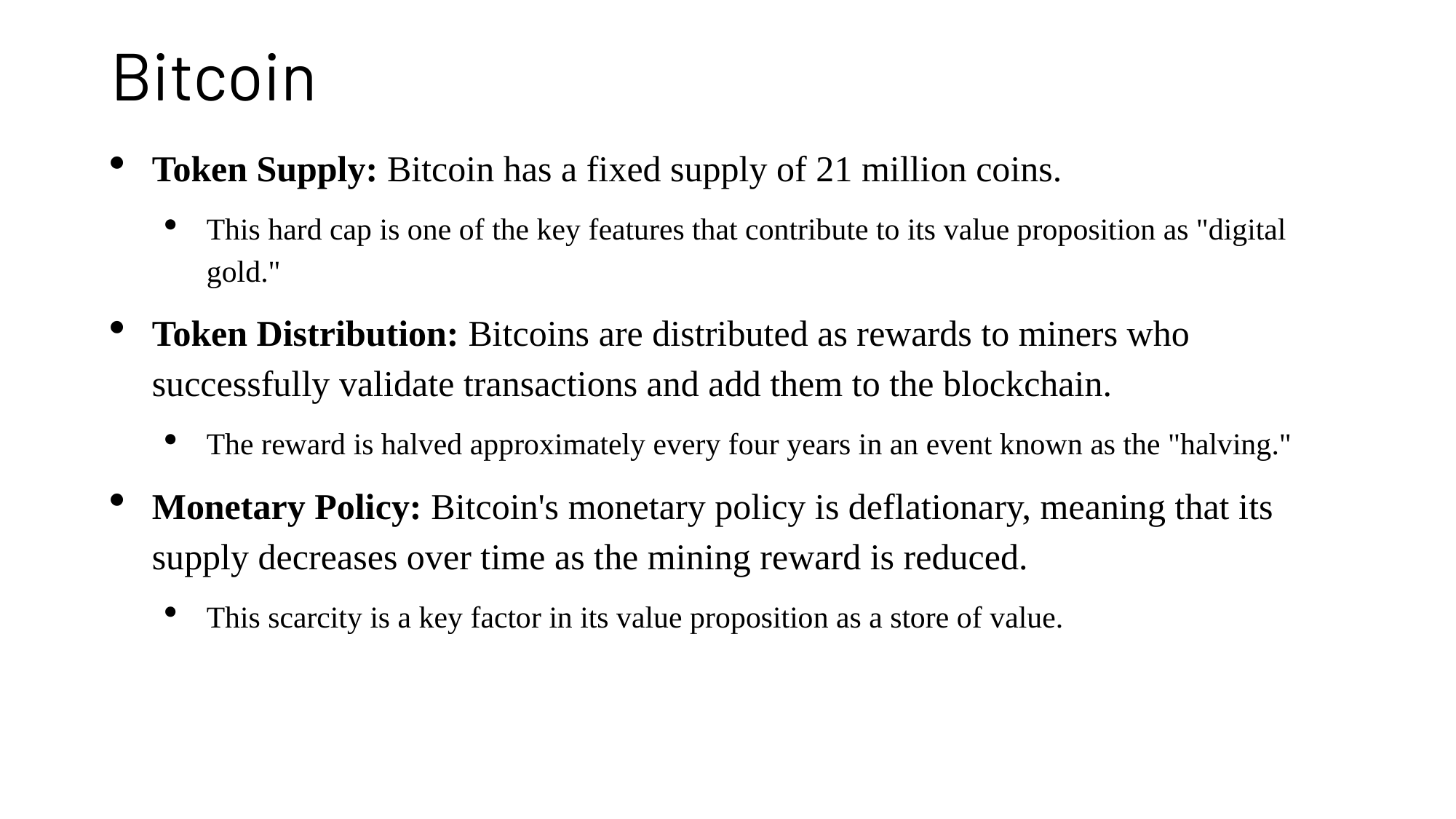

# Bitcoin
Token Supply: Bitcoin has a fixed supply of 21 million coins.
This hard cap is one of the key features that contribute to its value proposition as "digital gold."
Token Distribution: Bitcoins are distributed as rewards to miners who successfully validate transactions and add them to the blockchain.
The reward is halved approximately every four years in an event known as the "halving."
Monetary Policy: Bitcoin's monetary policy is deflationary, meaning that its supply decreases over time as the mining reward is reduced.
This scarcity is a key factor in its value proposition as a store of value.